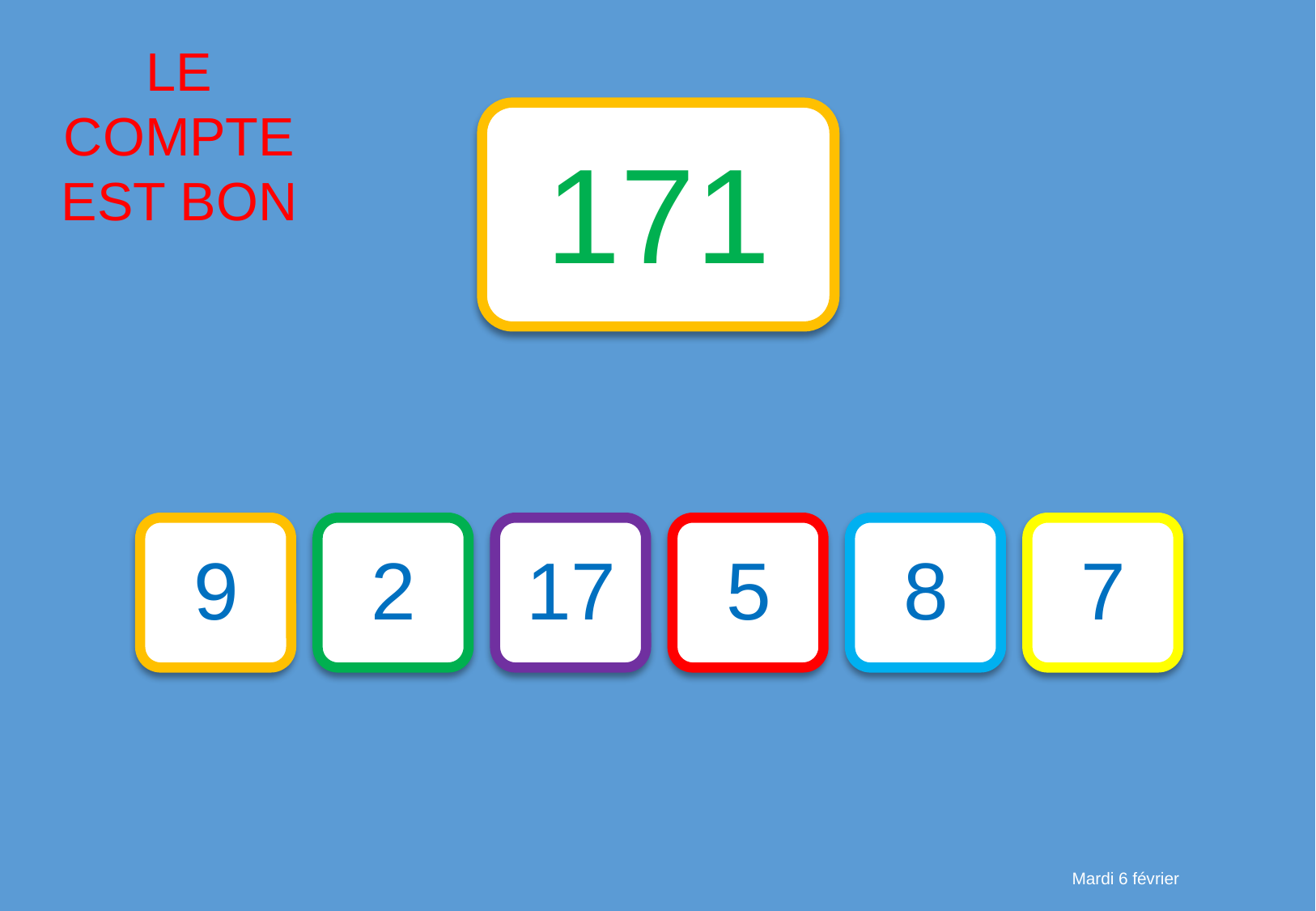

171
9
2
17
5
8
7
Mardi 6 février